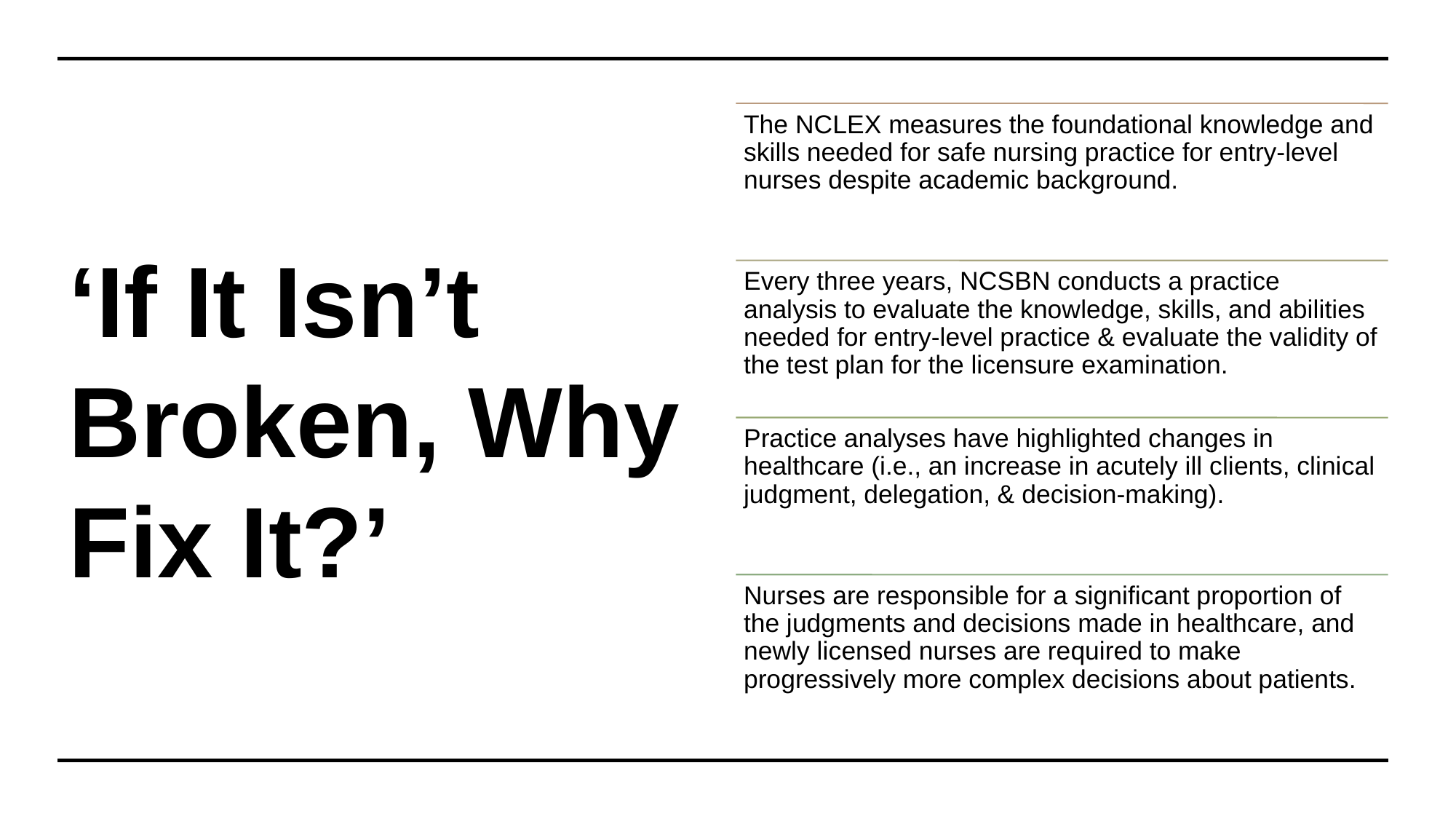

The NCLEX measures the foundational knowledge and skills needed for safe nursing practice for entry-level nurses despite academic background.
Every three years, NCSBN conducts a practice analysis to evaluate the knowledge, skills, and abilities needed for entry-level practice & evaluate the validity of the test plan for the licensure examination.
Practice analyses have highlighted changes in healthcare (i.e., an increase in acutely ill clients, clinical judgment, delegation, & decision-making).
Nurses are responsible for a significant proportion of the judgments and decisions made in healthcare, and newly licensed nurses are required to make progressively more complex decisions about patients.
# ‘If It Isn’t Broken, Why Fix It?’